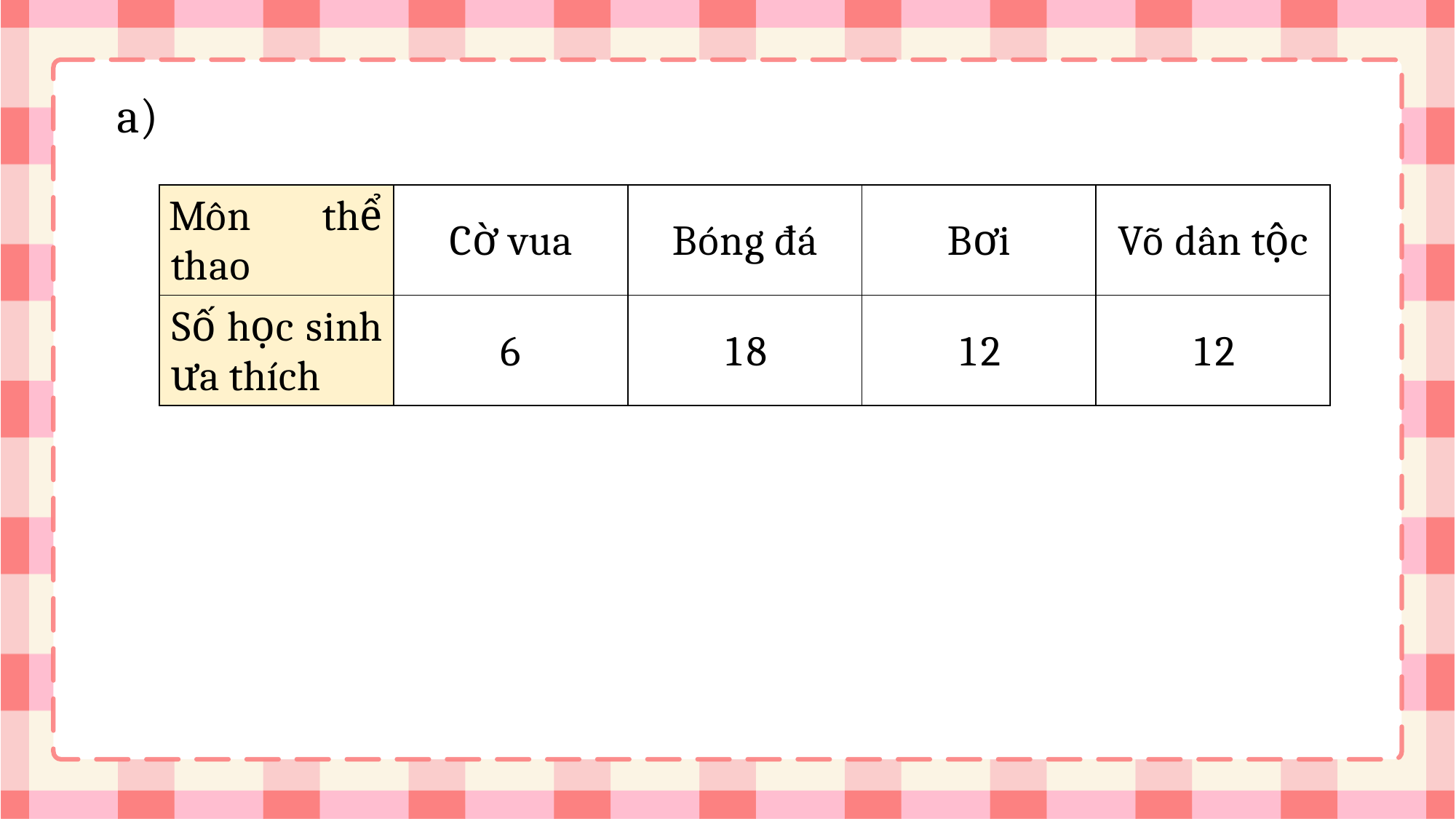

a)
| Môn thể thao | Cờ vua | Bóng đá | Bơi | Võ dân tộc |
| --- | --- | --- | --- | --- |
| Số học sinh ưa thích | 6 | 18 | 12 | 12 |